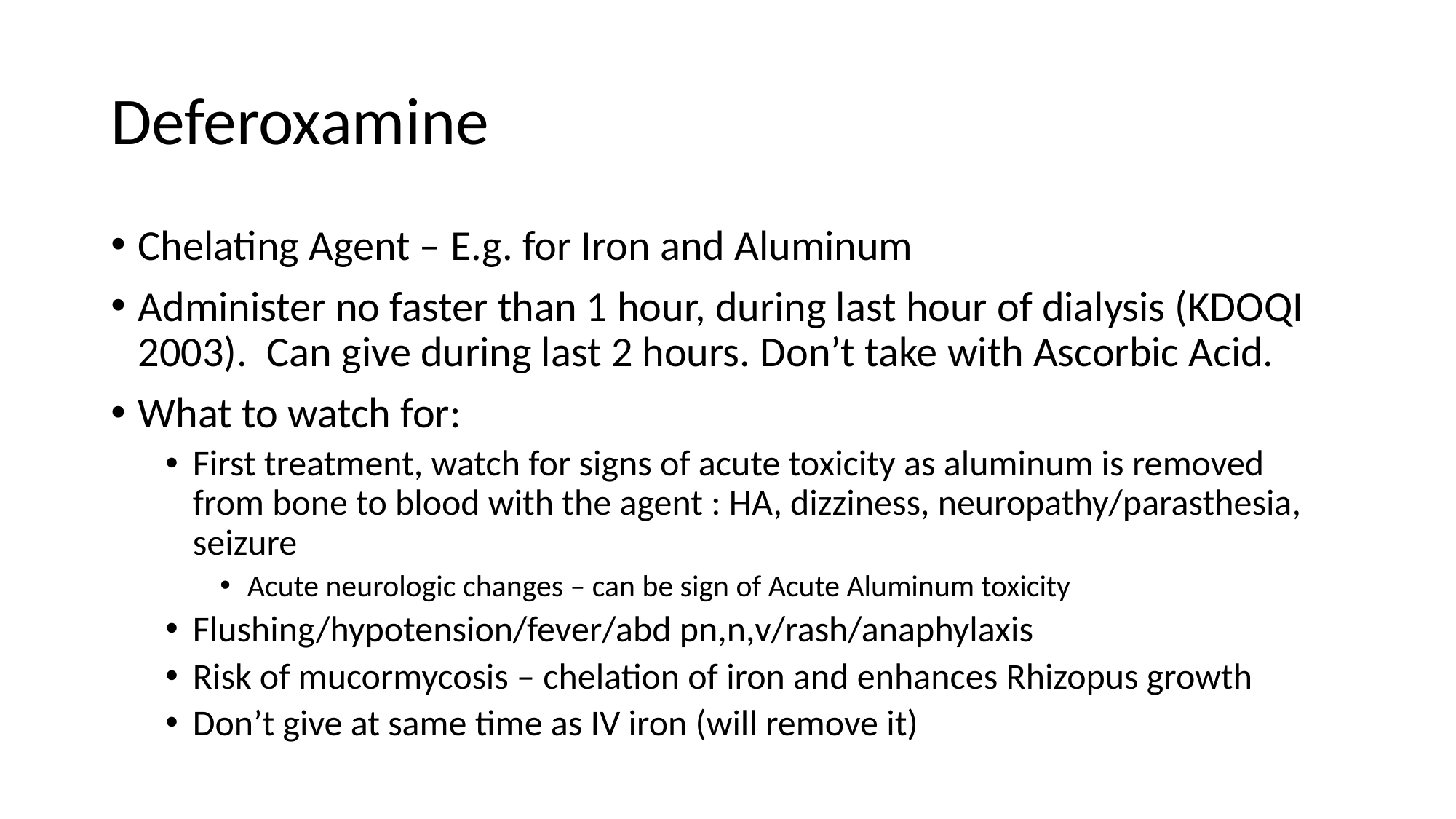

# Deferoxamine
Chelating Agent – E.g. for Iron and Aluminum
Administer no faster than 1 hour, during last hour of dialysis (KDOQI 2003).  Can give during last 2 hours. Don’t take with Ascorbic Acid.
What to watch for:
First treatment, watch for signs of acute toxicity as aluminum is removed from bone to blood with the agent : HA, dizziness, neuropathy/parasthesia, seizure
Acute neurologic changes – can be sign of Acute Aluminum toxicity
Flushing/hypotension/fever/abd pn,n,v/rash/anaphylaxis
Risk of mucormycosis – chelation of iron and enhances Rhizopus growth
Don’t give at same time as IV iron (will remove it)